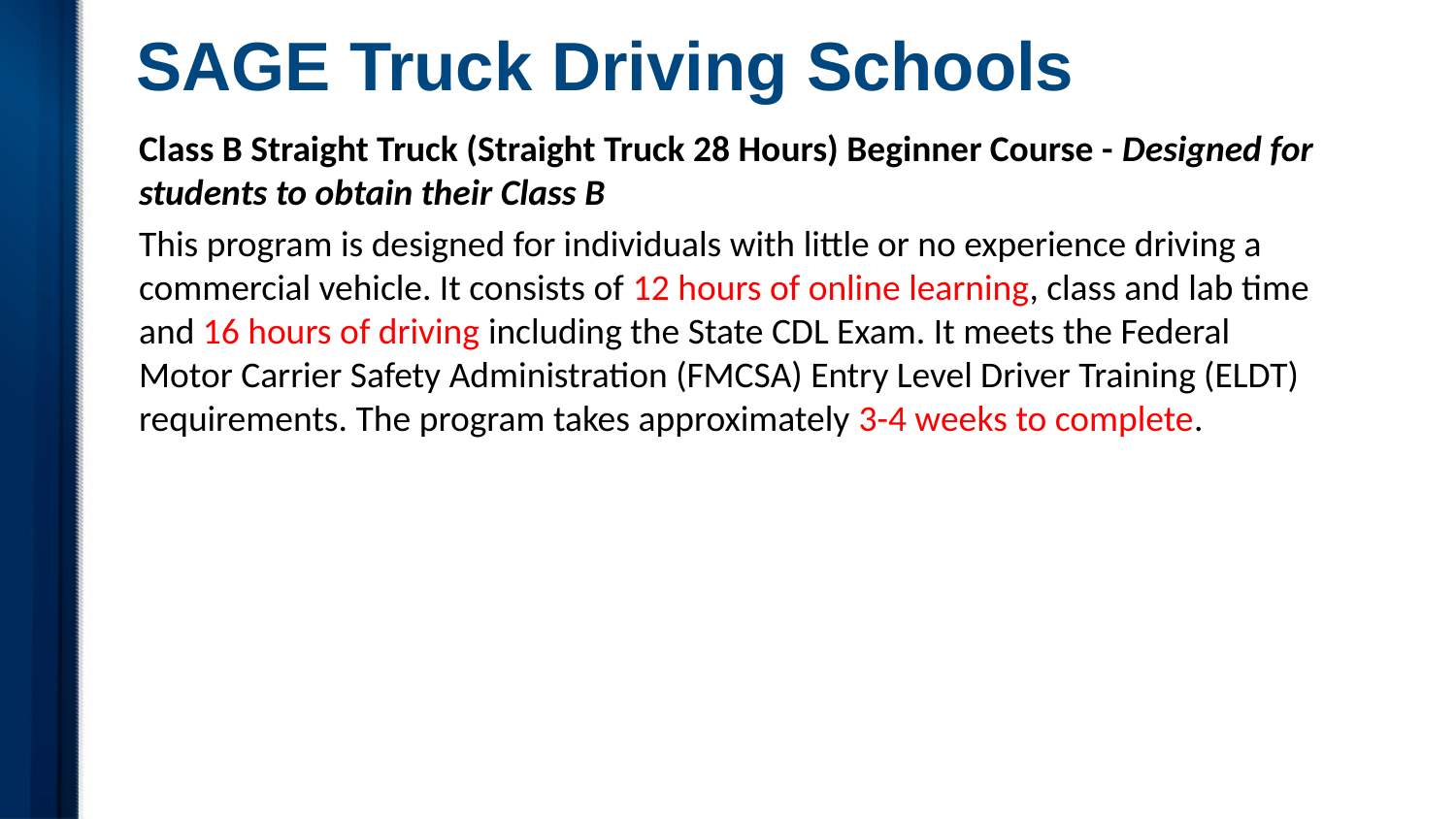

# SAGE Truck Driving Schools
Class B Straight Truck (Straight Truck 28 Hours) Beginner Course - Designed for students to obtain their Class B
This program is designed for individuals with little or no experience driving a commercial vehicle. It consists of 12 hours of online learning, class and lab time and 16 hours of driving including the State CDL Exam. It meets the Federal Motor Carrier Safety Administration (FMCSA) Entry Level Driver Training (ELDT) requirements. The program takes approximately 3-4 weeks to complete.